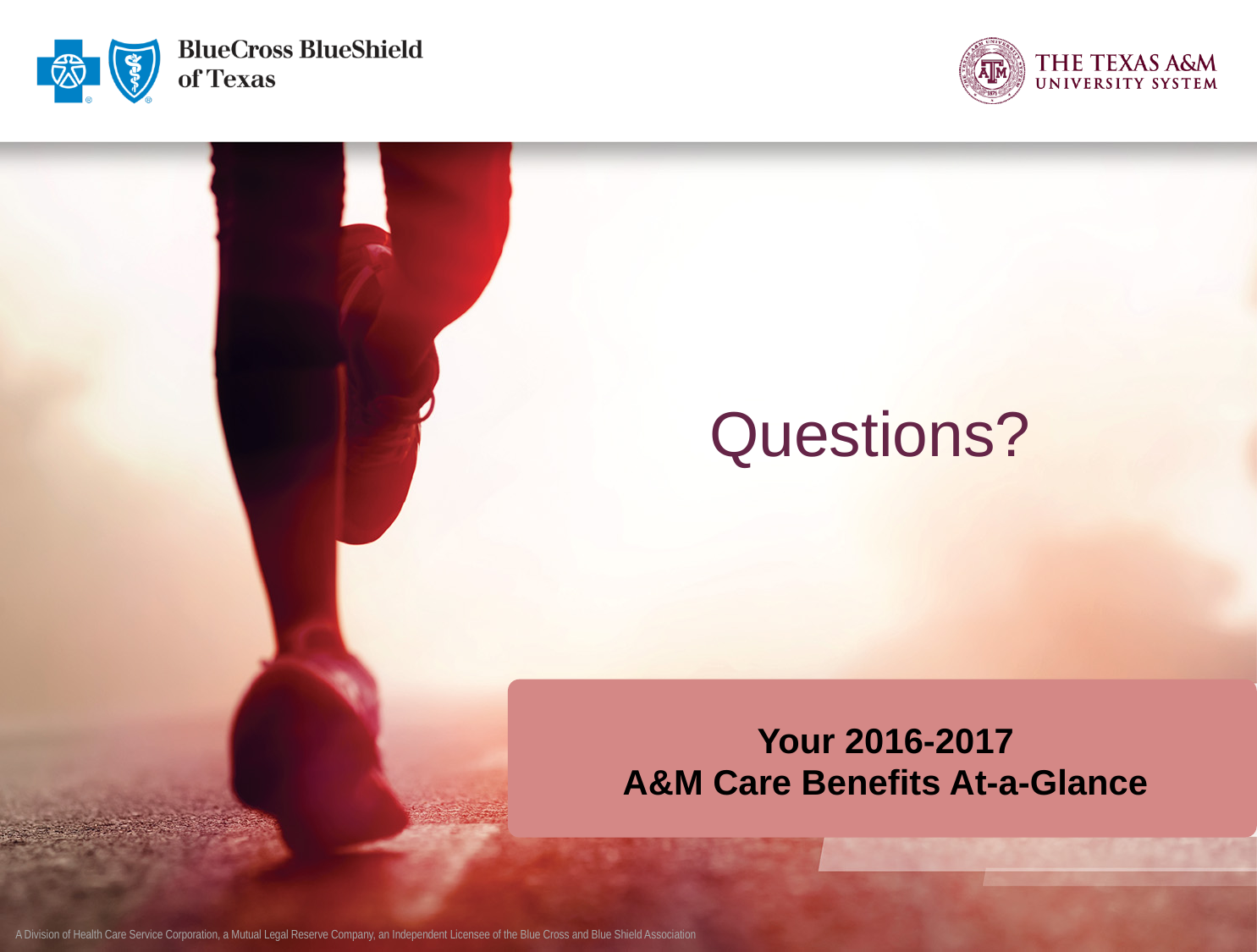

Questions?
Your 2016-2017
A&M Care Benefits At-a-Glance